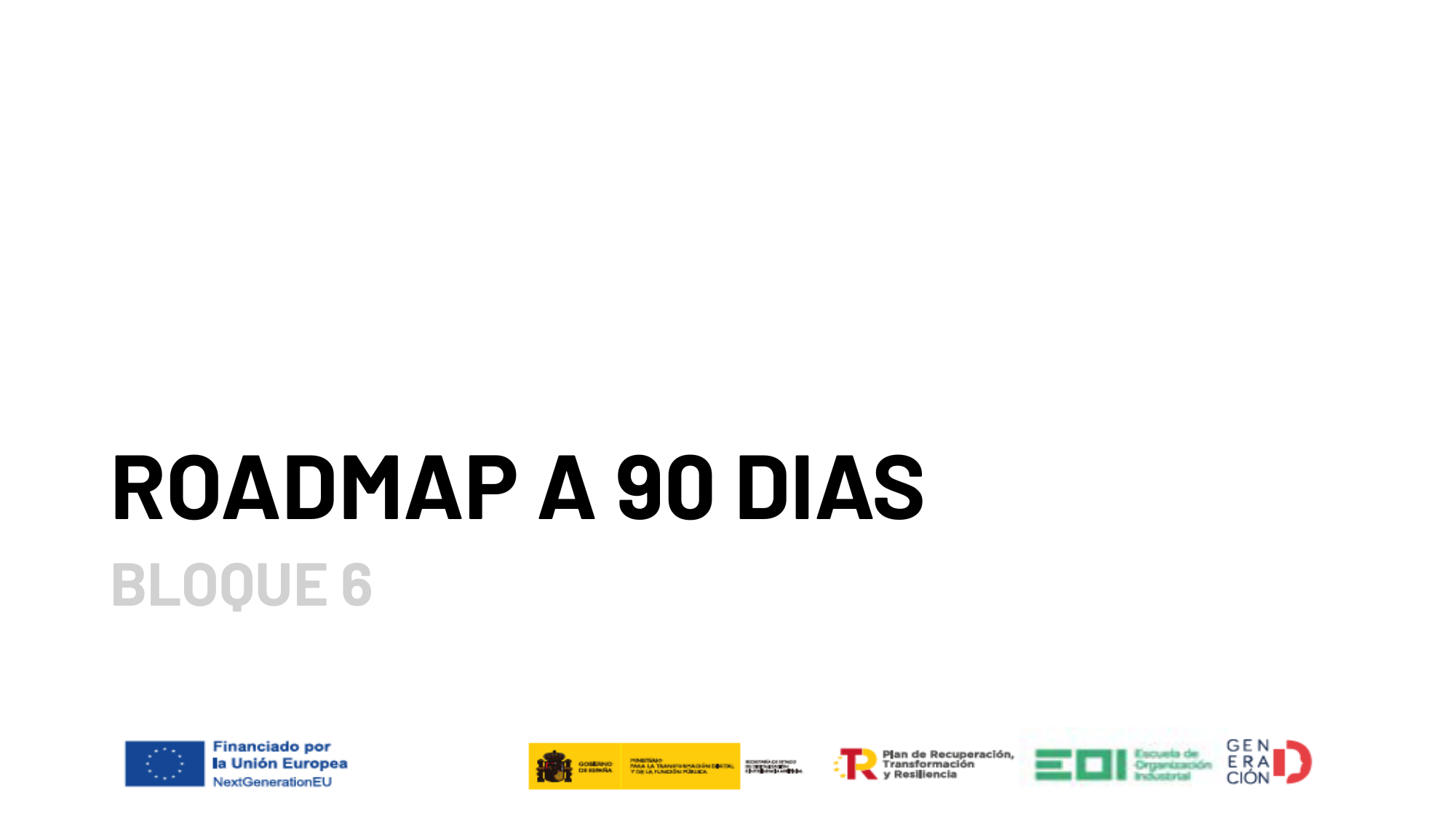

# ROADMAP A 90 DIAS
BLOQUE 6